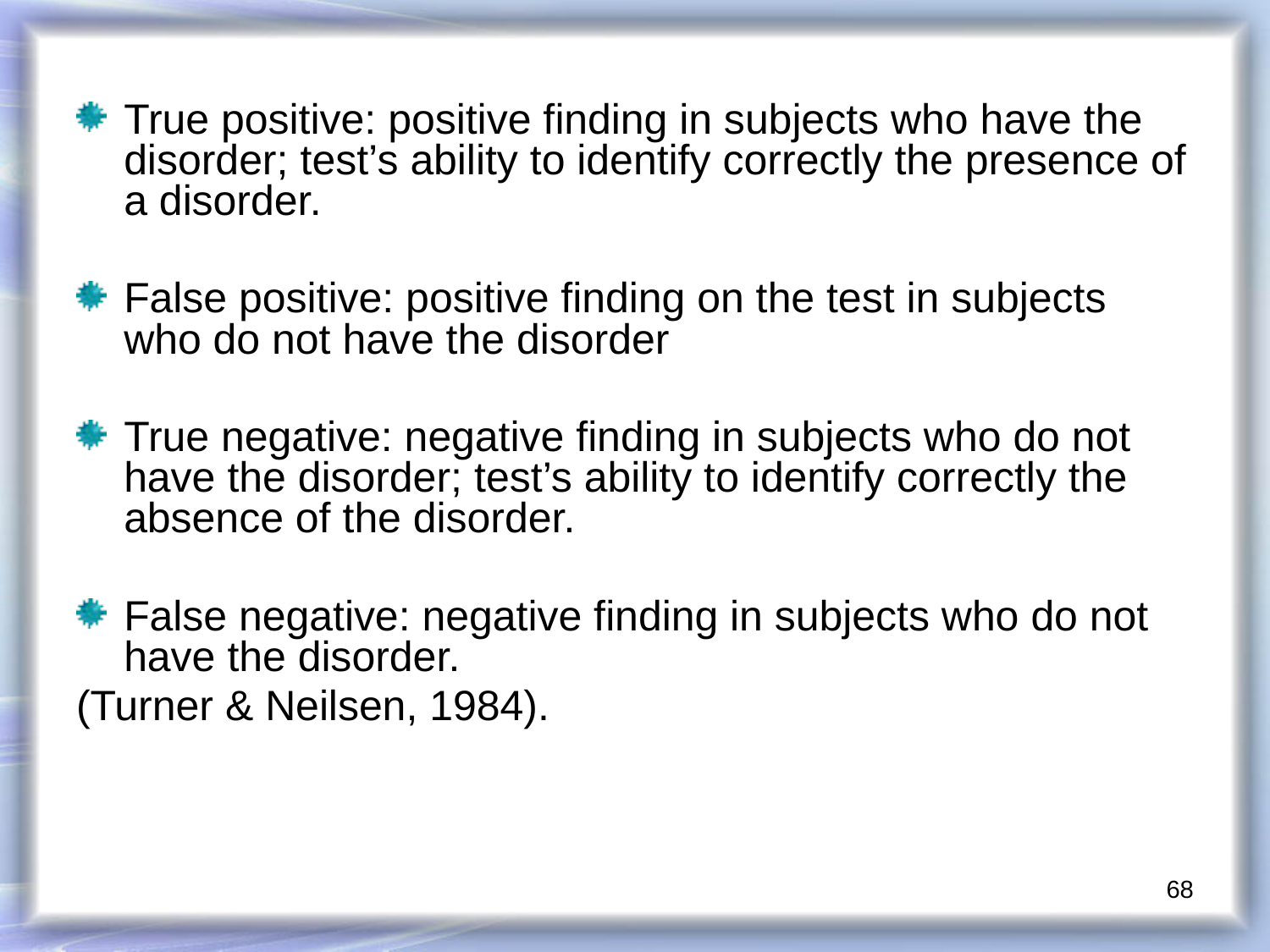

True positive: positive finding in subjects who have the disorder; test’s ability to identify correctly the presence of a disorder.

False positive: positive finding on the test in subjects who do not have the disorder

True negative: negative finding in subjects who do not have the disorder; test’s ability to identify correctly the absence of the disorder.

False negative: negative finding in subjects who do not have the disorder.
(Turner & Neilsen, 1984).

68